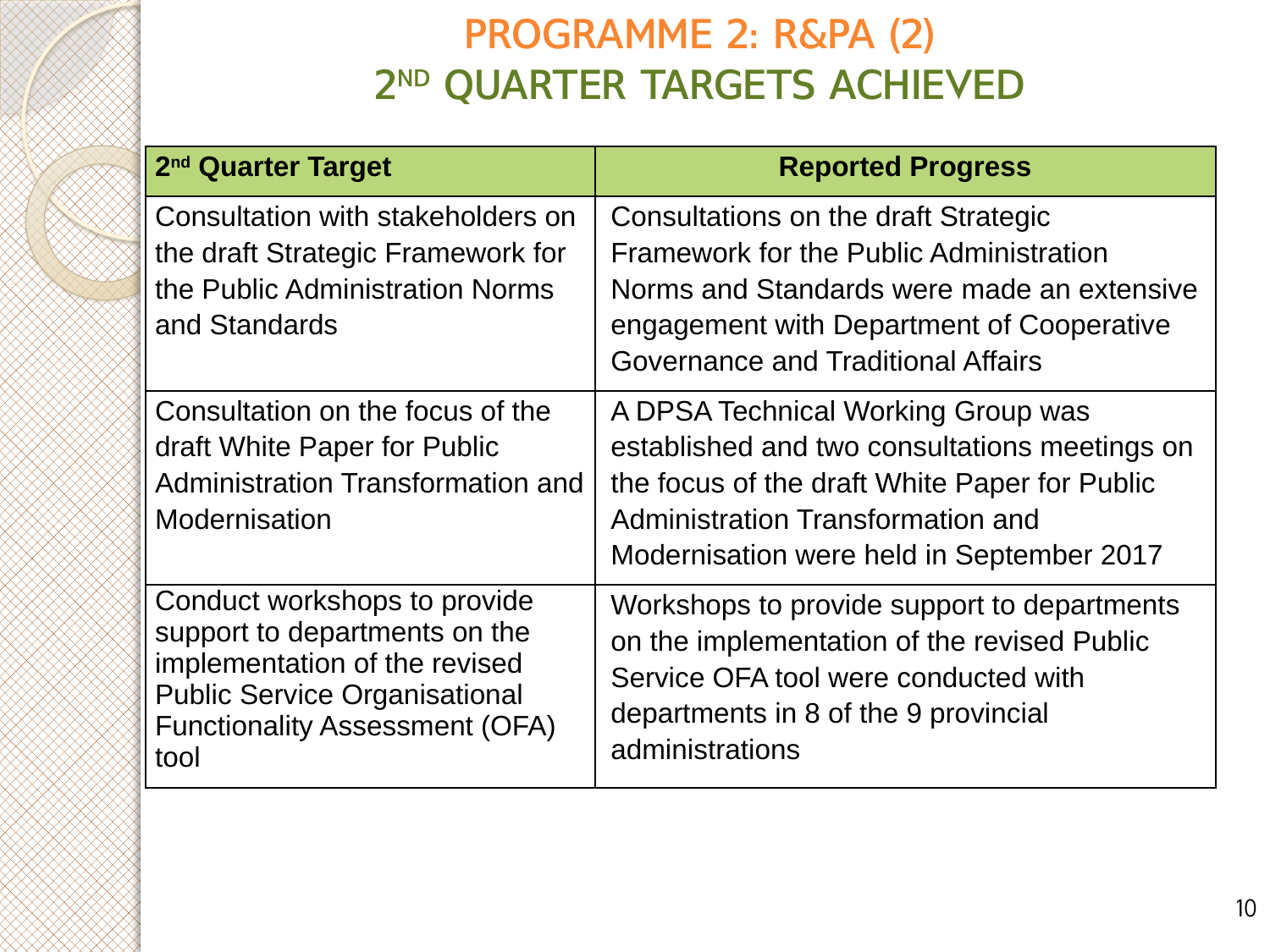

PROGRAMME 2: R&PA (2)
2ND QUARTER TARGETS ACHIEVED
| 2nd Quarter Target | Reported Progress |
| --- | --- |
| Consultation with stakeholders on the draft Strategic Framework for the Public Administration Norms and Standards | Consultations on the draft Strategic Framework for the Public Administration Norms and Standards were made an extensive engagement with Department of Cooperative Governance and Traditional Affairs |
| Consultation on the focus of the draft White Paper for Public Administration Transformation and Modernisation | A DPSA Technical Working Group was established and two consultations meetings on the focus of the draft White Paper for Public Administration Transformation and Modernisation were held in September 2017 |
| Conduct workshops to provide support to departments on the implementation of the revised Public Service Organisational Functionality Assessment (OFA) tool | Workshops to provide support to departments on the implementation of the revised Public Service OFA tool were conducted with departments in 8 of the 9 provincial administrations |
10